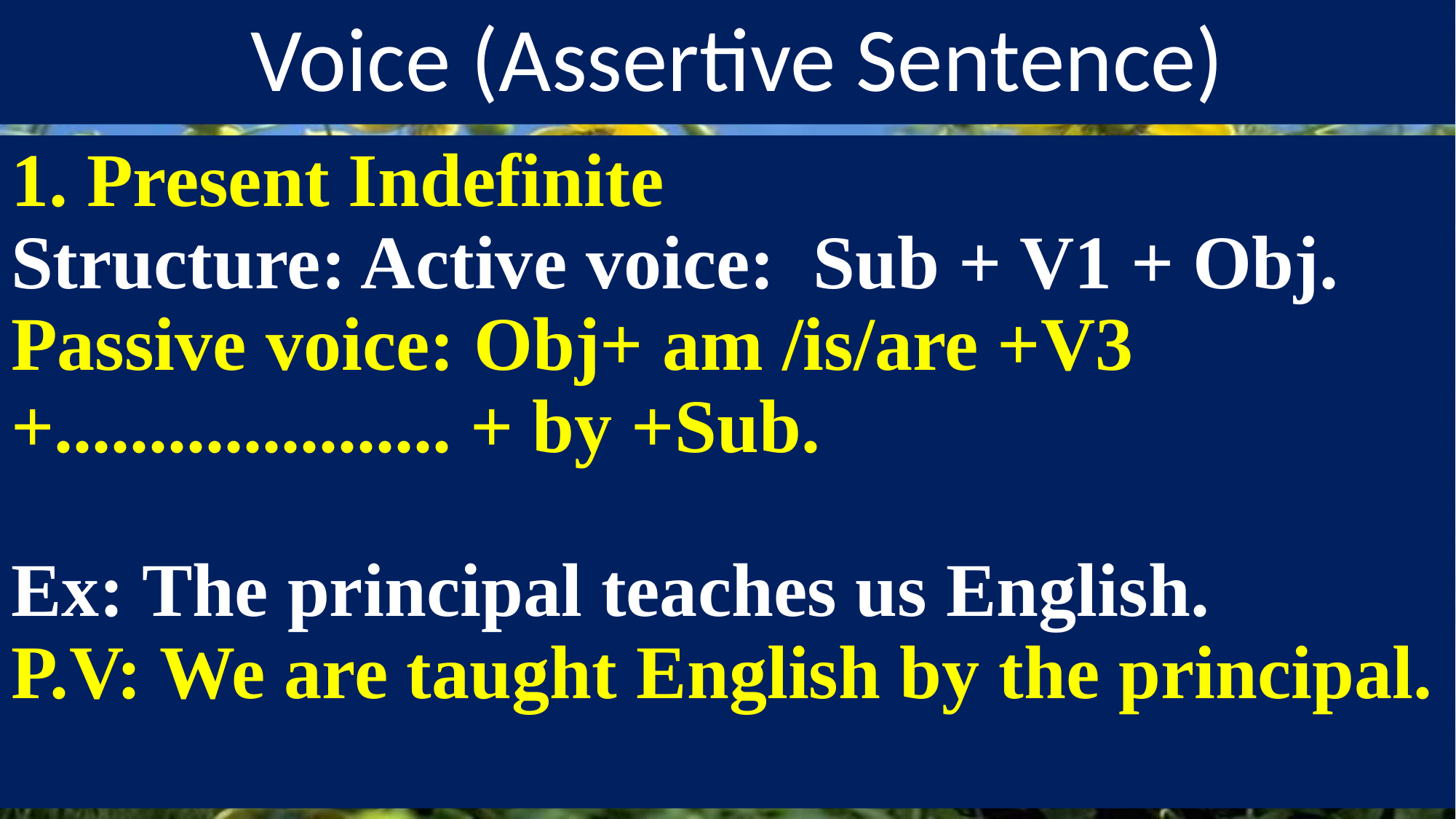

# Voice (Assertive Sentence)
1. Present Indefinite
Structure: Active voice:  Sub + V1 + Obj.
Passive voice: Obj+ am /is/are +V3 +..................... + by +Sub.

Ex: The principal teaches us English.
P.V: We are taught English by the principal.